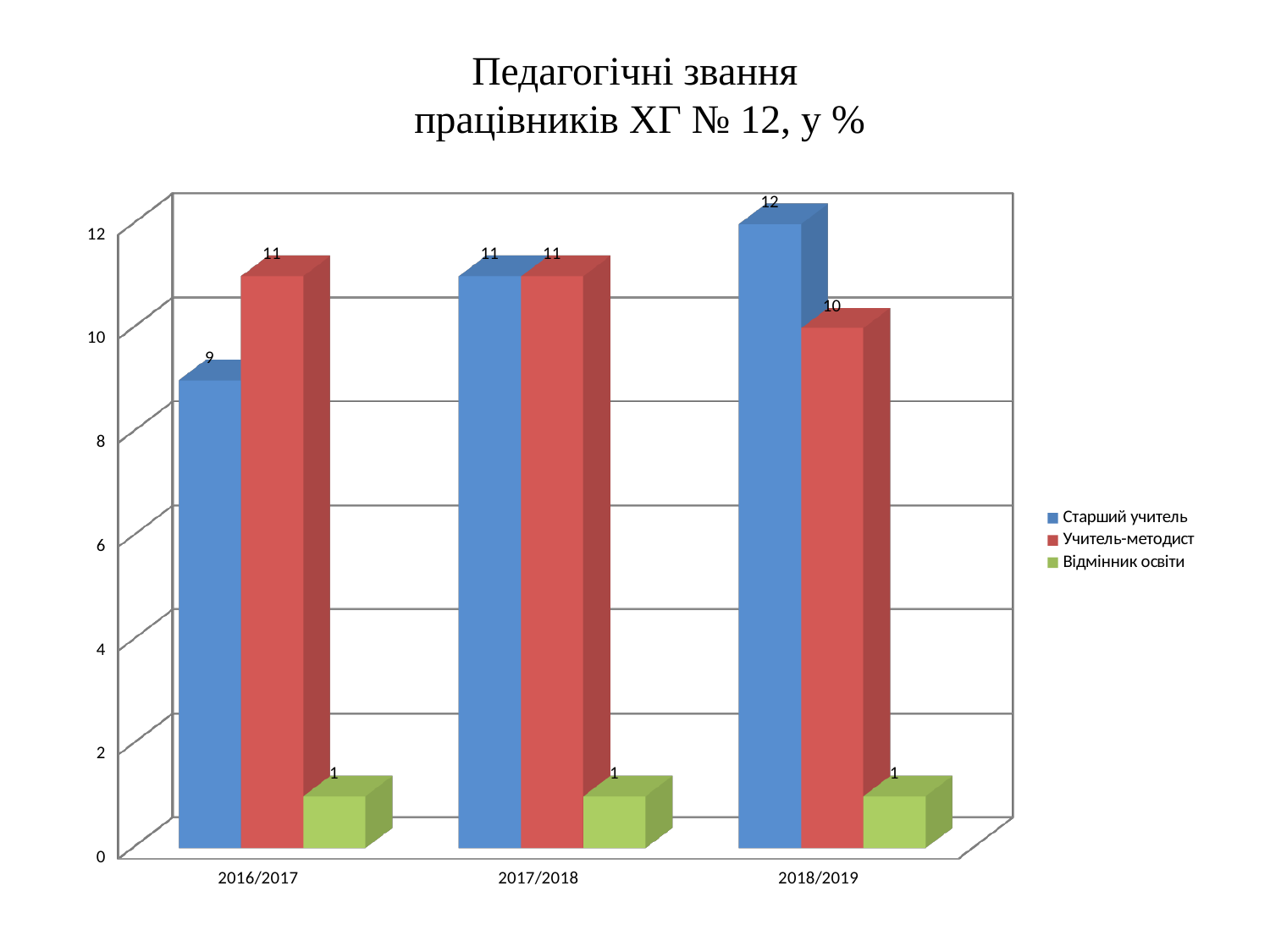

# Педагогічні звання працівників ХГ № 12, у %

[unsupported chart]